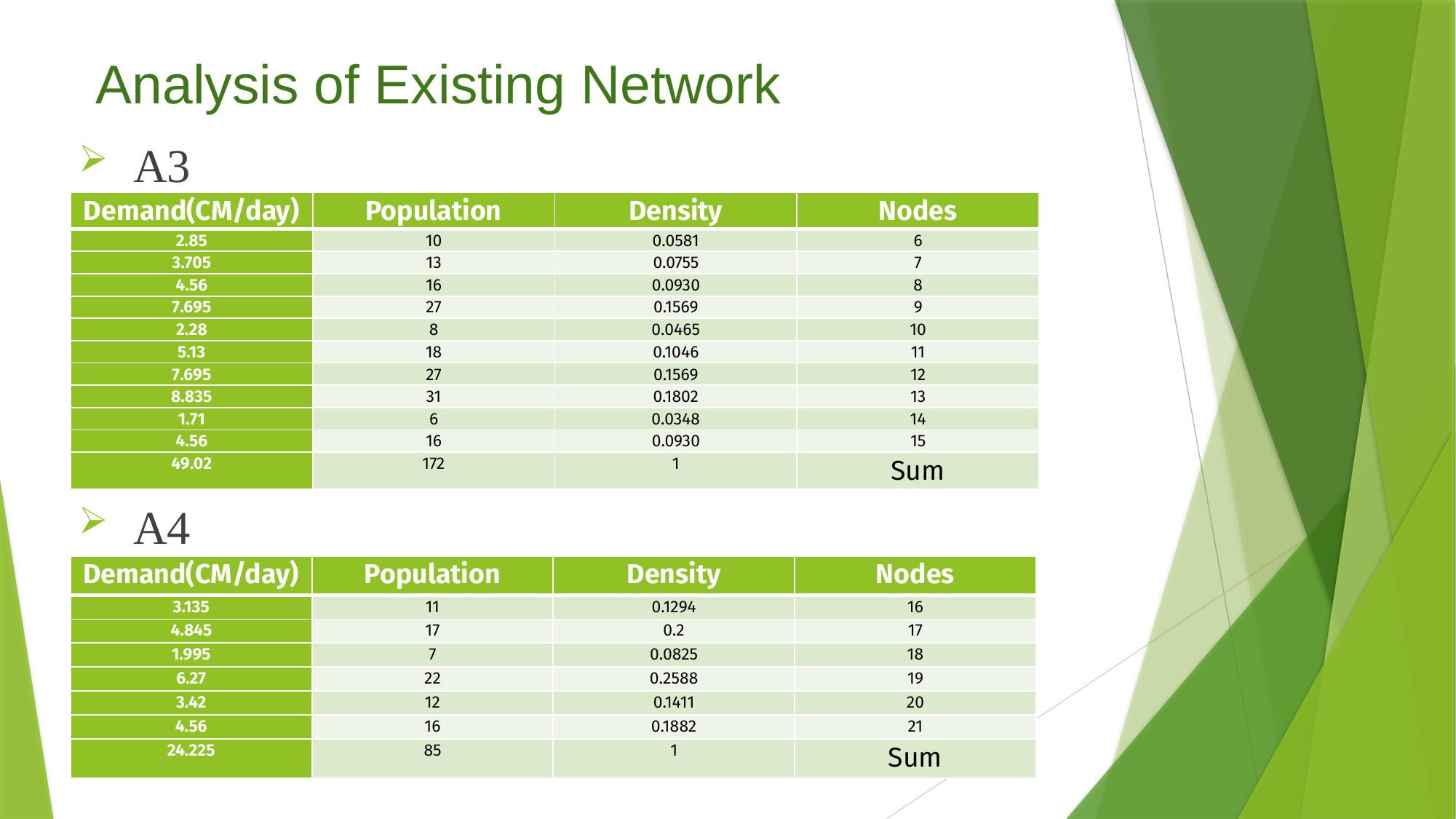

Analysis of Existing Network

A3

A4

| Demand(CM/day) | Population | Density | Nodes |
| --- | --- | --- | --- |
| 2.85 | 10 | 0.0581 | 6 |
| 3.705 | 13 | 0.0755 | 7 |
| 4.56 | 16 | 0.0930 | 8 |
| 7.695 | 27 | 0.1569 | 9 |
| 2.28 | 8 | 0.0465 | 10 |
| 5.13 | 18 | 0.1046 | 11 |
| 7.695 | 27 | 0.1569 | 12 |
| 8.835 | 31 | 0.1802 | 13 |
| 1.71 | 6 | 0.0348 | 14 |
| 4.56 | 16 | 0.0930 | 15 |
| 49.02 | 172 | 1 | Sum |
| Demand(CM/day) | Population | Density | Nodes |
| --- | --- | --- | --- |
| 3.135 | 11 | 0.1294 | 16 |
| 4.845 | 17 | 0.2 | 17 |
| 1.995 | 7 | 0.0825 | 18 |
| 6.27 | 22 | 0.2588 | 19 |
| 3.42 | 12 | 0.1411 | 20 |
| 4.56 | 16 | 0.1882 | 21 |
| 24.225 | 85 | 1 | Sum |